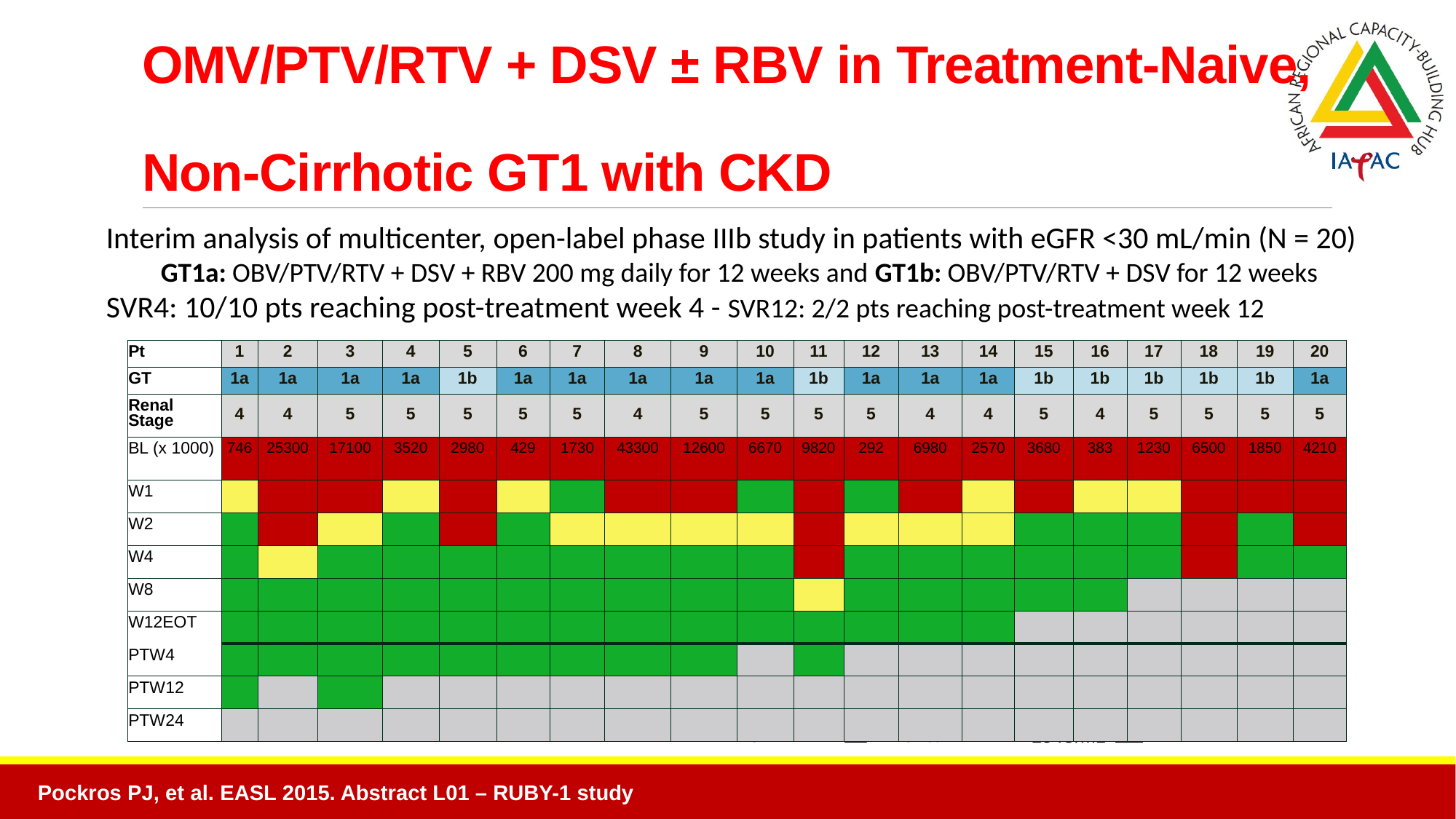

# OMV/PTV/RTV + DSV ± RBV in Treatment-Naive, Non-Cirrhotic GT1 with CKD
Interim analysis of multicenter, open-label phase IIIb study in patients with eGFR <30 mL/min (N = 20)
GT1a: OBV/PTV/RTV + DSV + RBV 200 mg daily for 12 weeks and GT1b: OBV/PTV/RTV + DSV for 12 weeks
SVR4: 10/10 pts reaching post-treatment week 4 - SVR12: 2/2 pts reaching post-treatment week 12

| Pt | 1 | 2 | 3 | 4 | 5 | 6 | 7 | 8 | 9 | 10 | 11 | 12 | 13 | 14 | 15 | 16 | 17 | 18 | 19 | 20 |
| --- | --- | --- | --- | --- | --- | --- | --- | --- | --- | --- | --- | --- | --- | --- | --- | --- | --- | --- | --- | --- |
| GT | 1a | 1a | 1a | 1a | 1b | 1a | 1a | 1a | 1a | 1a | 1b | 1a | 1a | 1a | 1b | 1b | 1b | 1b | 1b | 1a |
| Renal Stage | 4 | 4 | 5 | 5 | 5 | 5 | 5 | 4 | 5 | 5 | 5 | 5 | 4 | 4 | 5 | 4 | 5 | 5 | 5 | 5 |
| BL (x 1000) | 746 | 25300 | 17100 | 3520 | 2980 | 429 | 1730 | 43300 | 12600 | 6670 | 9820 | 292 | 6980 | 2570 | 3680 | 383 | 1230 | 6500 | 1850 | 4210 |
| W1 |  |  |  |  |  |  |  |  |  |  |  |  |  |  |  |  |  |  |  |  |
| W2 |  |  |  |  |  |  |  |  |  |  |  |  |  |  |  |  |  |  |  |  |
| W4 |  |  |  |  |  |  |  |  |  |  |  |  |  |  |  |  |  |  |  |  |
| W8 |  |  |  |  |  |  |  |  |  |  |  |  |  |  |  |  |  |  |  |  |
| W12EOT |  |  |  |  |  |  |  |  |  |  |  |  |  |  |  |  |  |  |  |  |
| PTW4 |  |  |  |  |  |  |  |  |  |  |  |  |  |  |  |  |  |  |  |  |
| PTW12 |  |  |  |  |  |  |  |  |  |  |  |  |  |  |  |  |  |  |  |  |
| PTW24 |  |  |  |  |  |  |  |  |  |  |  |  |  |  |  |  |  |  |  |  |
Undetectable
≥ 25 IU/mL
HCV RNA:
< 25 IU/mL

Pockros PJ, et al. EASL 2015. Abstract L01 – RUBY-1 study